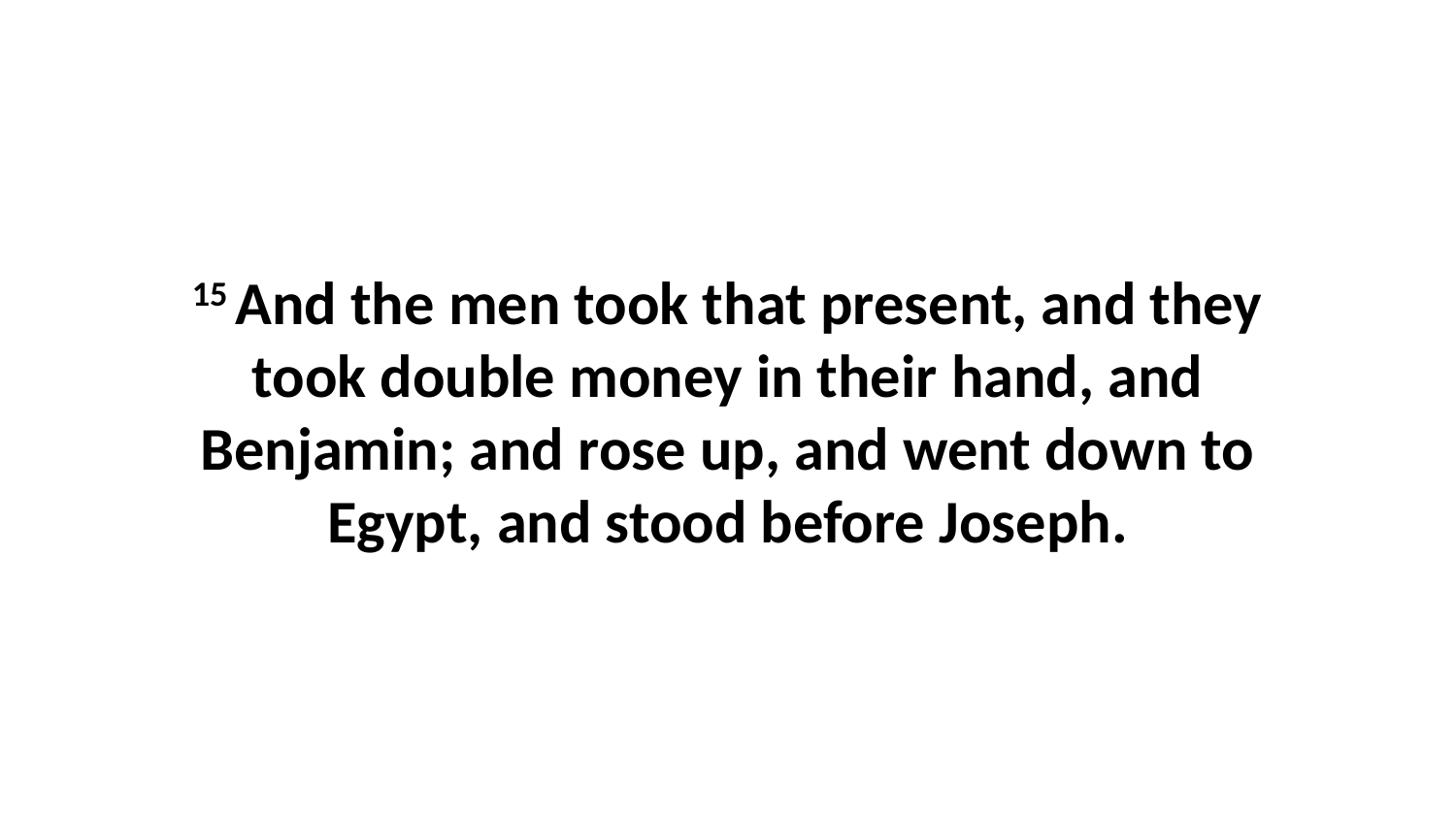

15 And the men took that present, and they took double money in their hand, and Benjamin; and rose up, and went down to Egypt, and stood before Joseph.